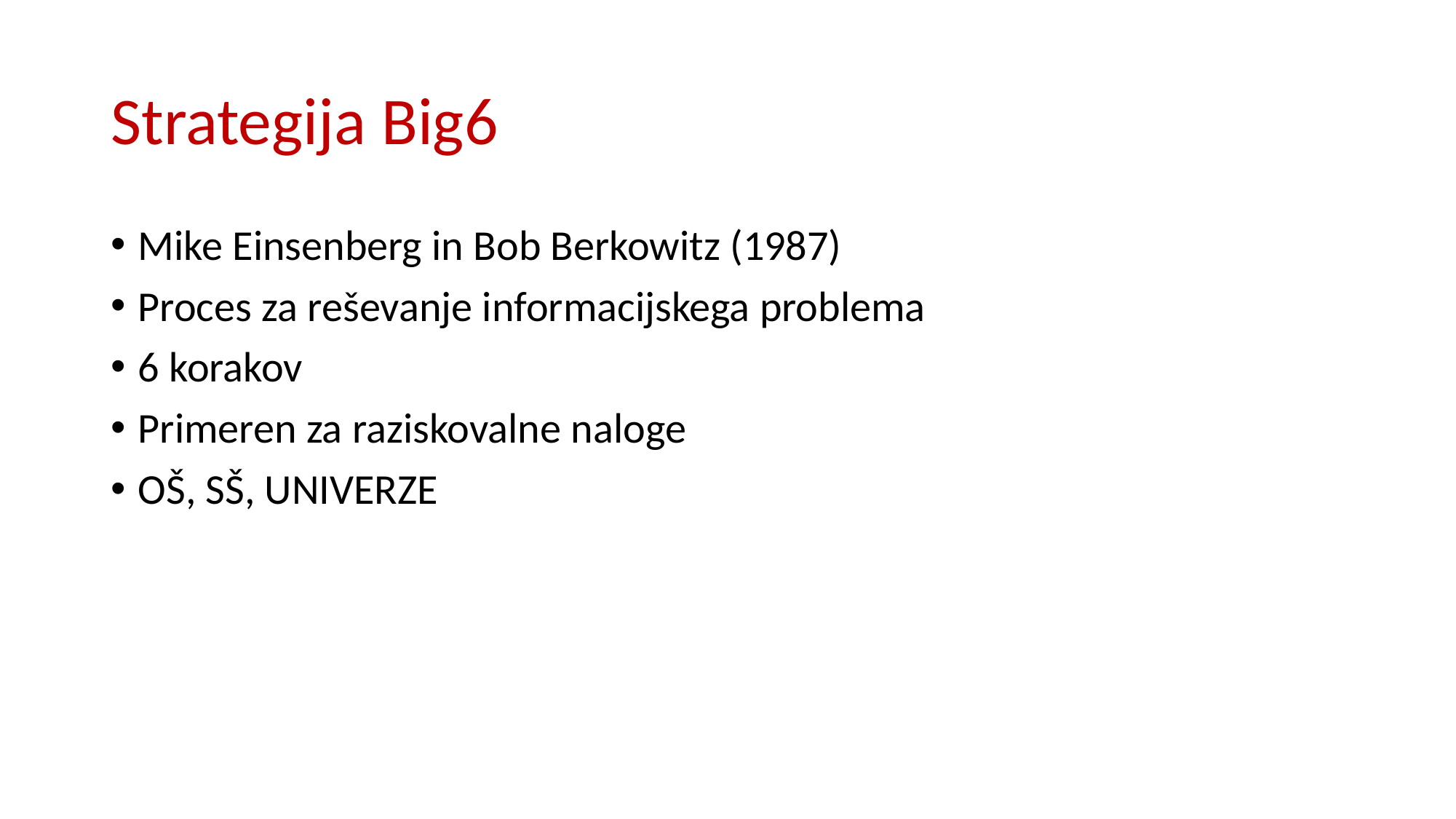

# Strategija Big6
Mike Einsenberg in Bob Berkowitz (1987)
Proces za reševanje informacijskega problema
6 korakov
Primeren za raziskovalne naloge
OŠ, SŠ, UNIVERZE